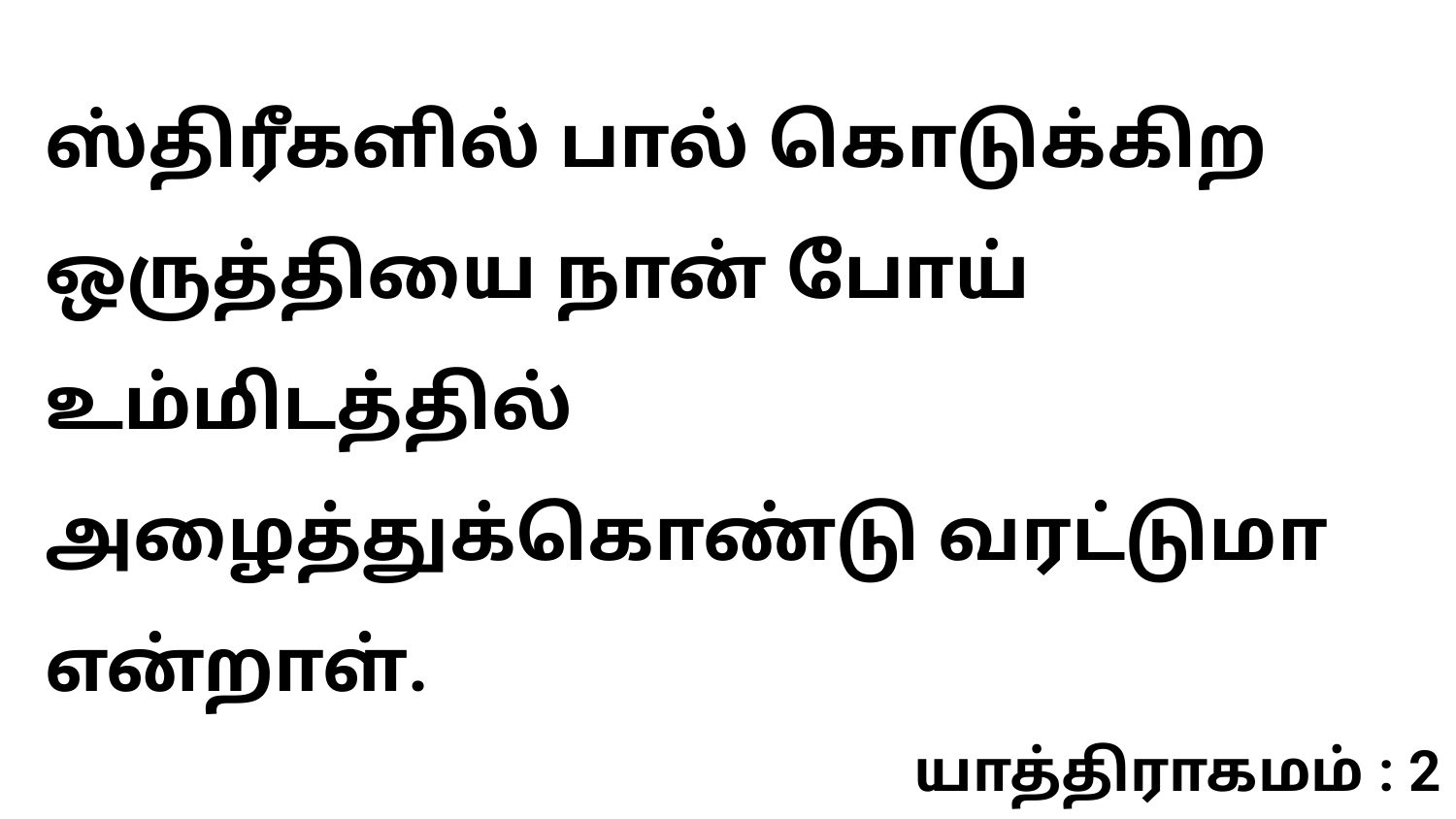

ஸ்திரீகளில் பால் கொடுக்கிற ஒருத்தியை நான் போய் உம்மிடத்தில் அழைத்துக்கொண்டு வரட்டுமா என்றாள்.
யாத்திராகமம் : 2